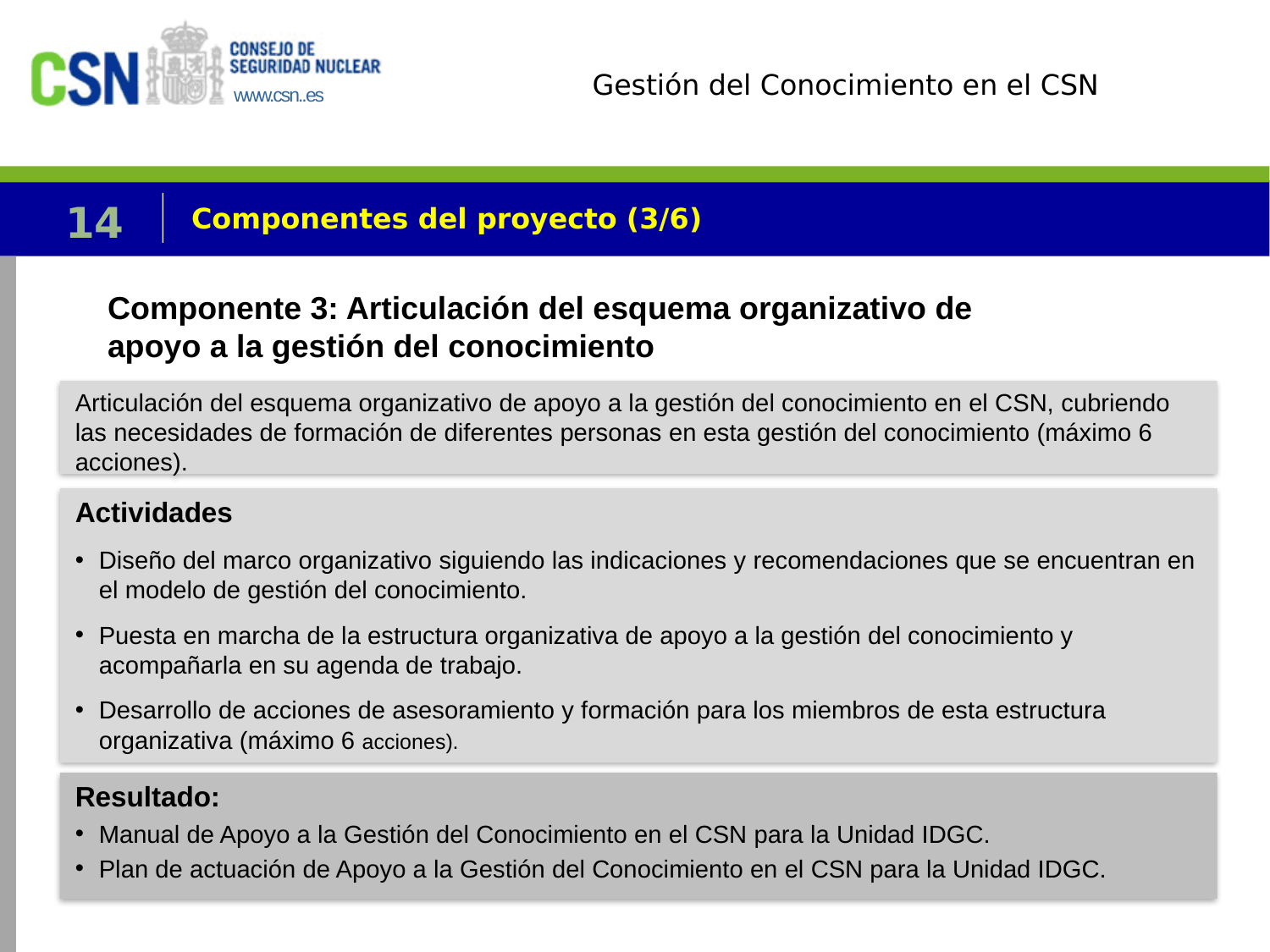

14
# Componentes del proyecto (3/6)
Componente 3: Articulación del esquema organizativo de apoyo a la gestión del conocimiento
Articulación del esquema organizativo de apoyo a la gestión del conocimiento en el CSN, cubriendo las necesidades de formación de diferentes personas en esta gestión del conocimiento (máximo 6 acciones).
Actividades
Diseño del marco organizativo siguiendo las indicaciones y recomendaciones que se encuentran en el modelo de gestión del conocimiento.
Puesta en marcha de la estructura organizativa de apoyo a la gestión del conocimiento y acompañarla en su agenda de trabajo.
Desarrollo de acciones de asesoramiento y formación para los miembros de esta estructura organizativa (máximo 6 acciones).

Resultado:
Manual de Apoyo a la Gestión del Conocimiento en el CSN para la Unidad IDGC.
Plan de actuación de Apoyo a la Gestión del Conocimiento en el CSN para la Unidad IDGC.